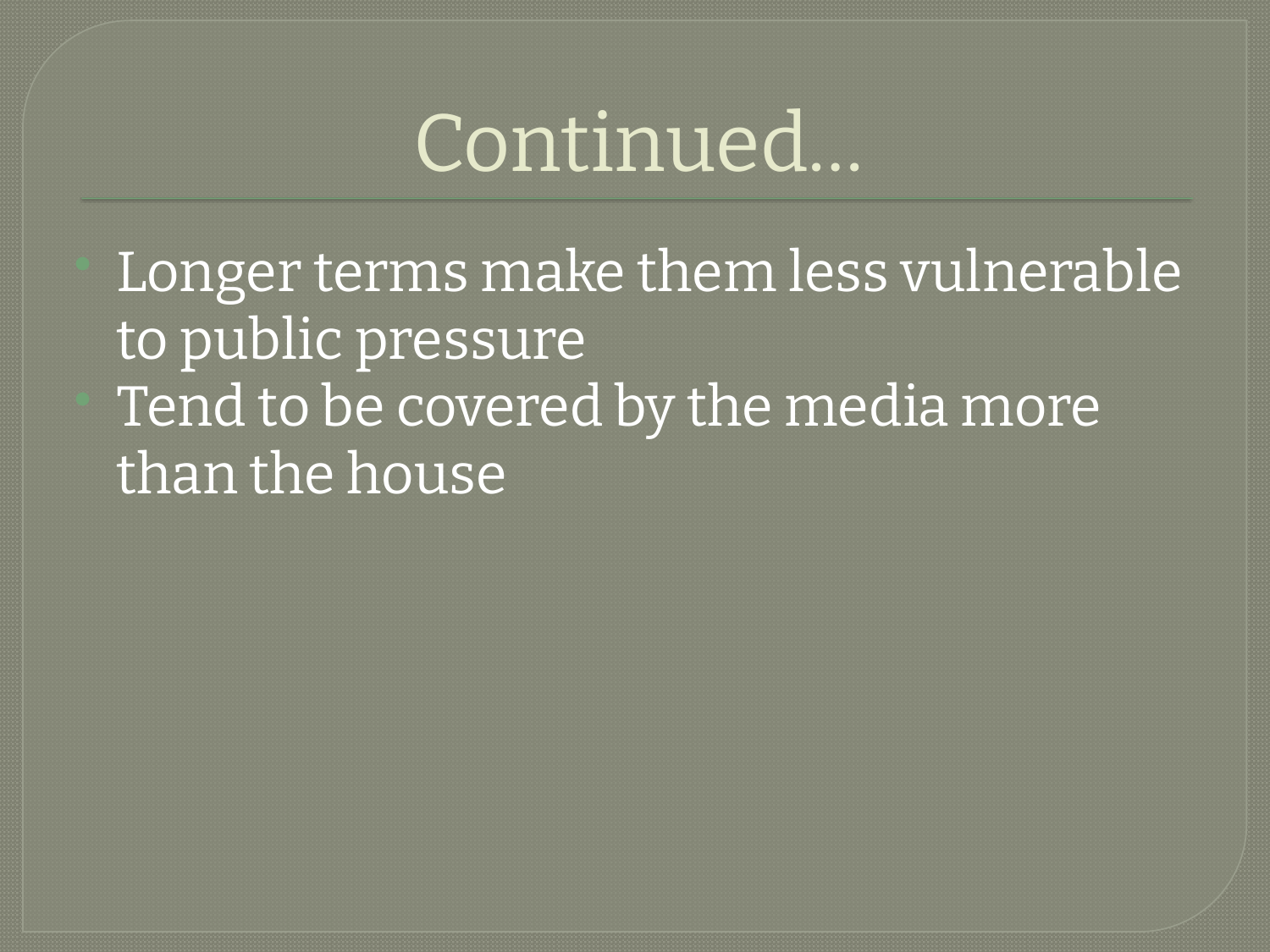

# Continued…
Longer terms make them less vulnerable to public pressure
Tend to be covered by the media more than the house